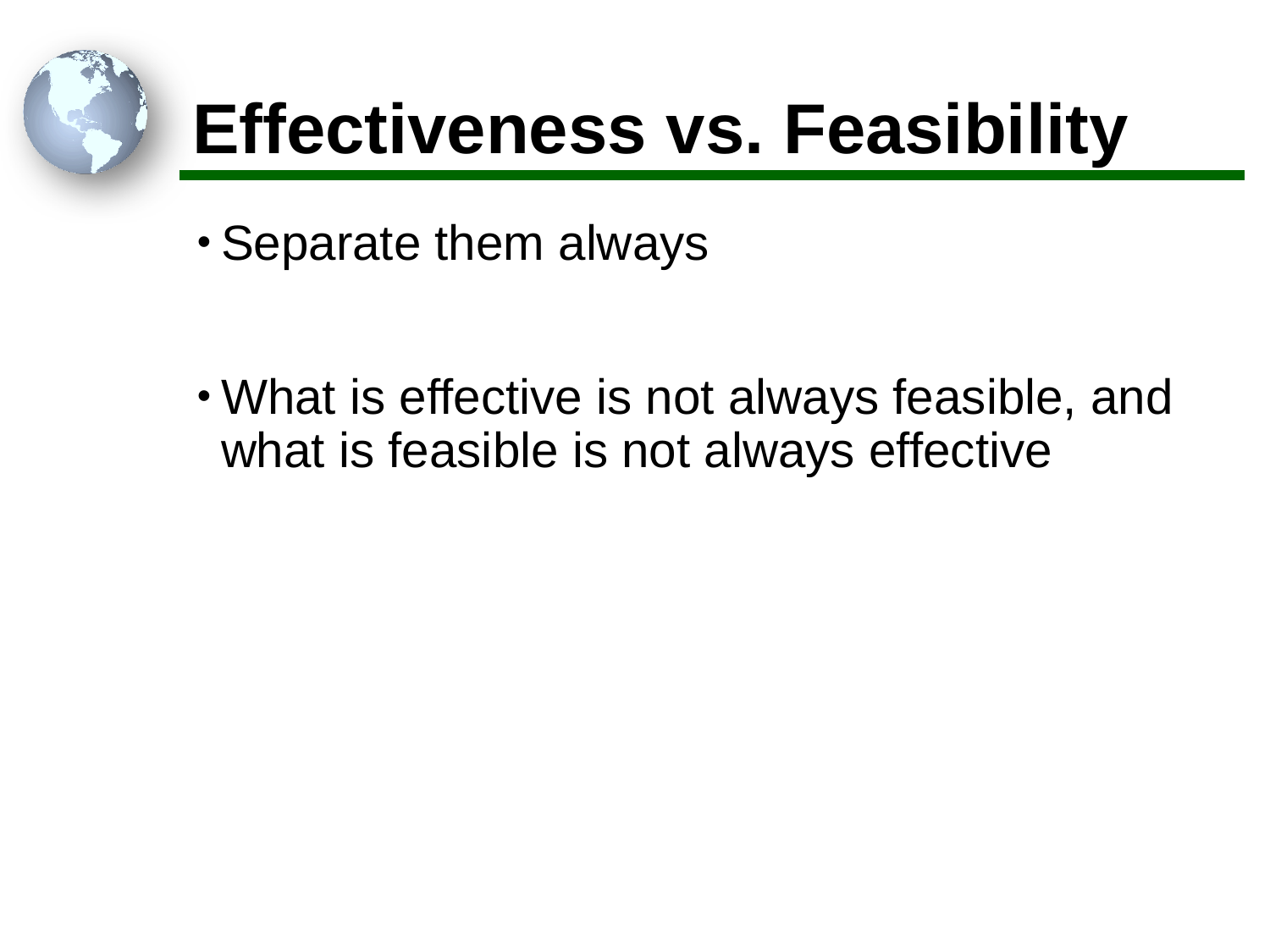

# Effectiveness vs. Feasibility
Separate them always

What is effective is not always feasible, and what is feasible is not always effective